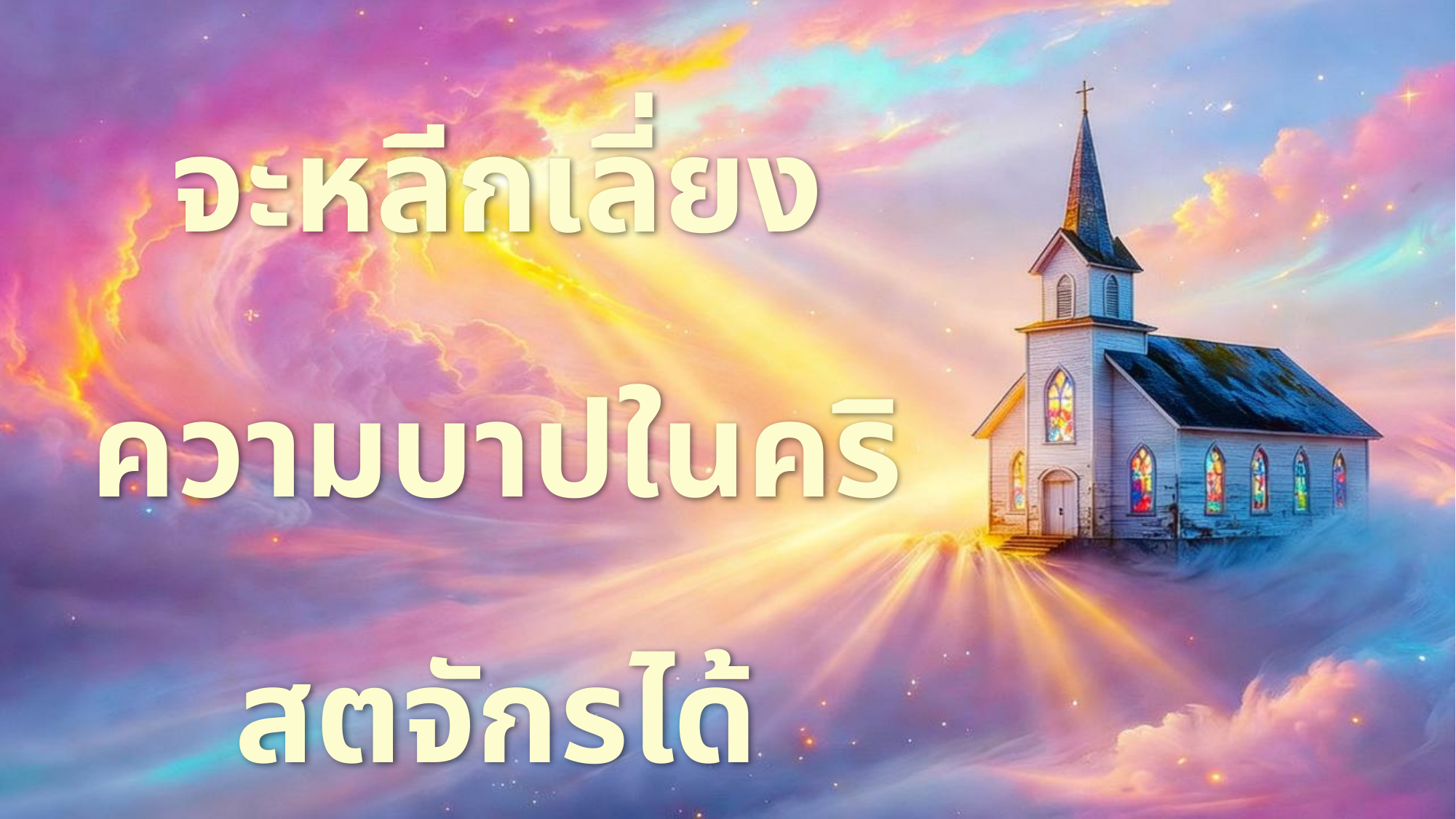

จะหลีกเลี่ยงความบาปในคริสตจักรได้อย่างไร?